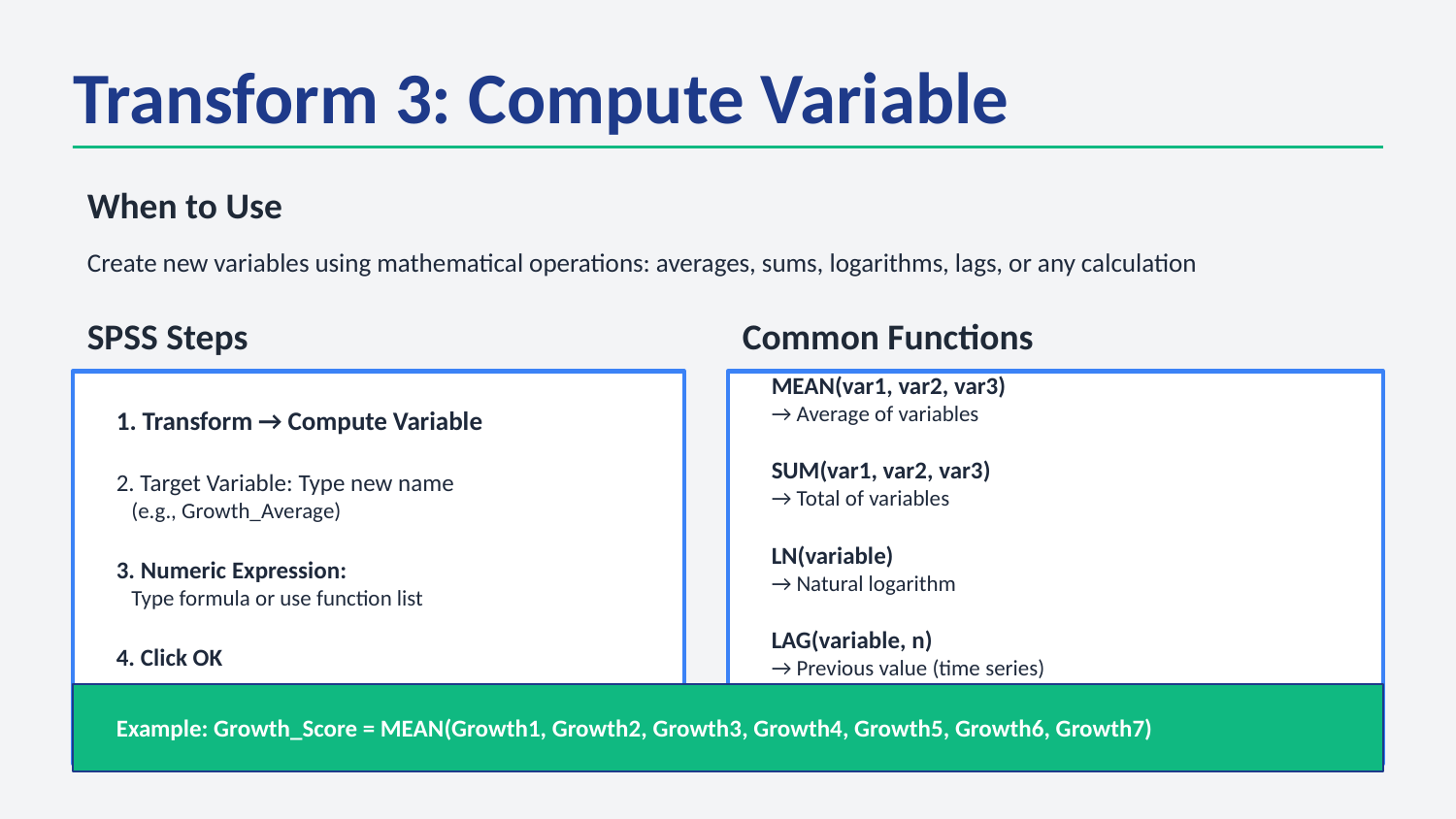

Transform 3: Compute Variable

When to Use
Create new variables using mathematical operations: averages, sums, logarithms, lags, or any calculation
SPSS Steps
Common Functions

1. Transform → Compute Variable

2. Target Variable: Type new name
   (e.g., Growth_Average)

3. Numeric Expression:
   Type formula or use function list

4. Click OK

New variable appears in dataset!
MEAN(var1, var2, var3)
→ Average of variables

SUM(var1, var2, var3)
→ Total of variables

LN(variable)
→ Natural logarithm

LAG(variable, n)
→ Previous value (time series)

var1 * var2  or  var1 / var2
→ Multiplication or division

Example: Growth_Score = MEAN(Growth1, Growth2, Growth3, Growth4, Growth5, Growth6, Growth7)